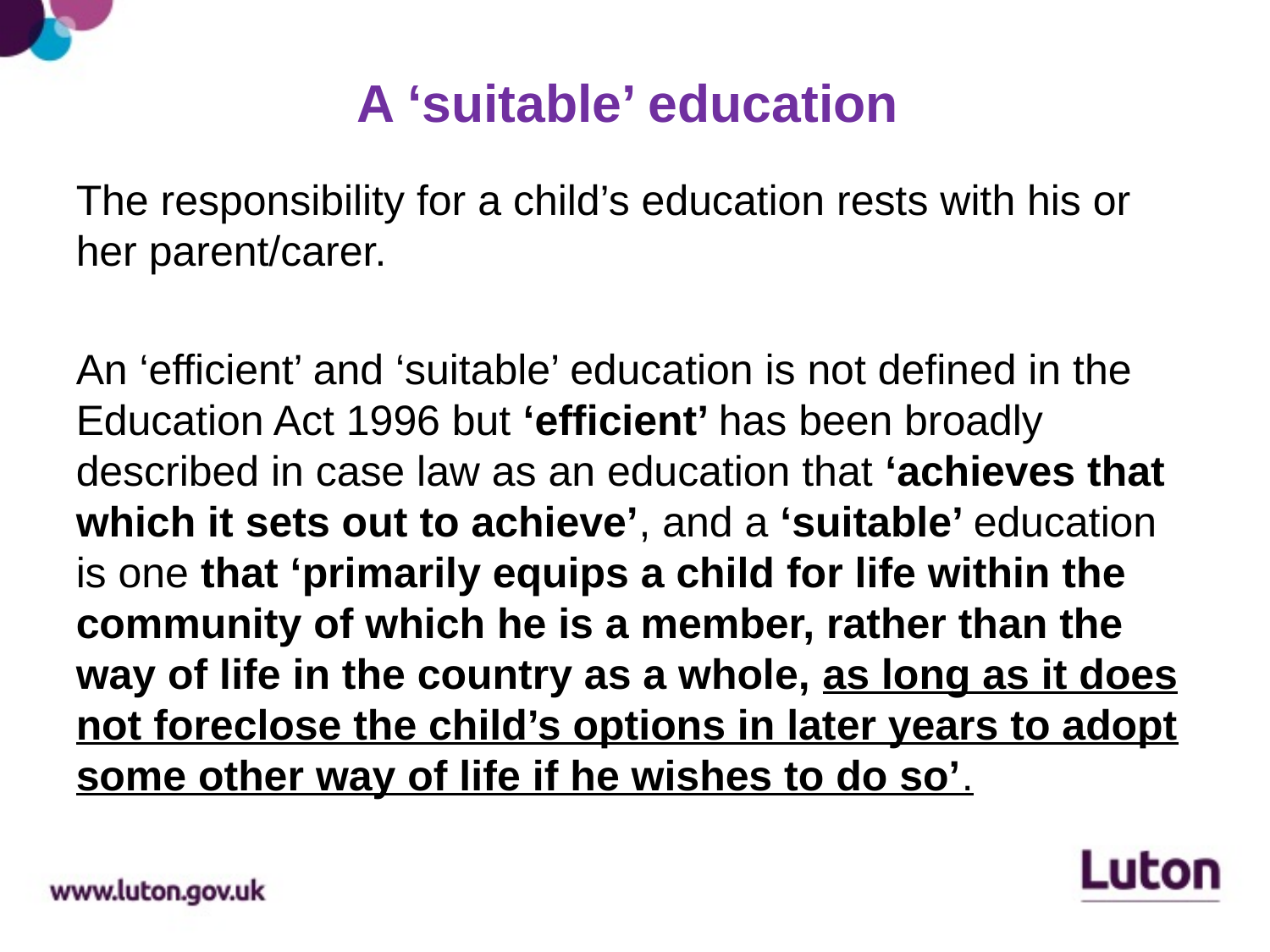

# A ‘suitable’ education
The responsibility for a child’s education rests with his or her parent/carer.

An ‘efficient’ and ‘suitable’ education is not defined in the Education Act 1996 but ‘efficient’ has been broadly described in case law as an education that ‘achieves that which it sets out to achieve’, and a ‘suitable’ education is one that ‘primarily equips a child for life within the community of which he is a member, rather than the way of life in the country as a whole, as long as it does not foreclose the child’s options in later years to adopt some other way of life if he wishes to do so’.